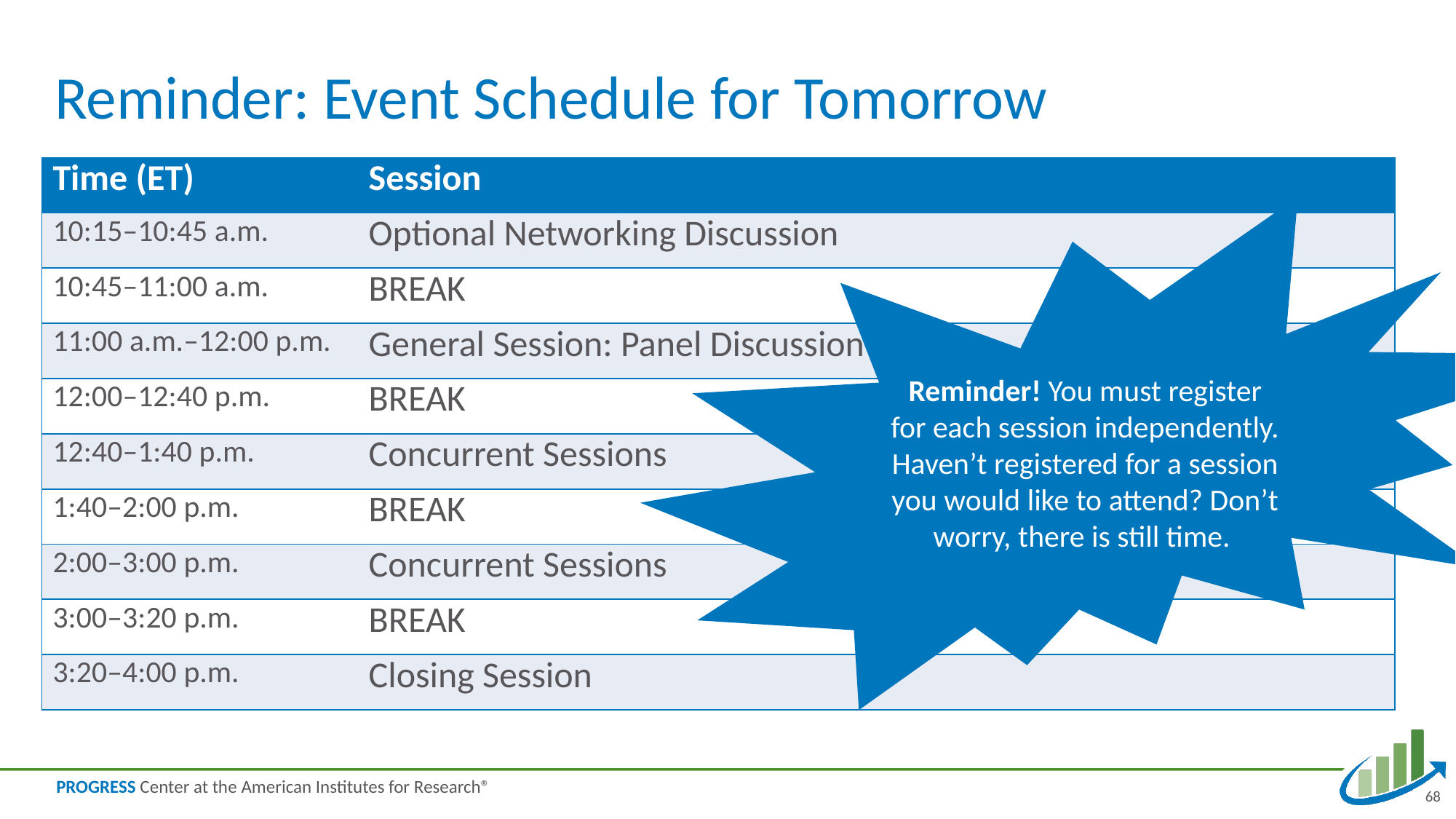

# Reminder: Event Schedule for Tomorrow
| Time (ET) | Session |
| --- | --- |
| 10:15–10:45 a.m. | Optional Networking Discussion |
| 10:45–11:00 a.m. | BREAK |
| 11:00 a.m.–12:00 p.m. | General Session: Panel Discussion |
| 12:00–12:40 p.m. | BREAK |
| 12:40–1:40 p.m. | Concurrent Sessions |
| 1:40–2:00 p.m. | BREAK |
| 2:00–3:00 p.m. | Concurrent Sessions |
| 3:00–3:20 p.m. | BREAK |
| 3:20–4:00 p.m. | Closing Session |
Reminder! You must register for each session independently. Haven’t registered for a session you would like to attend? Don’t worry, there is still time.
68